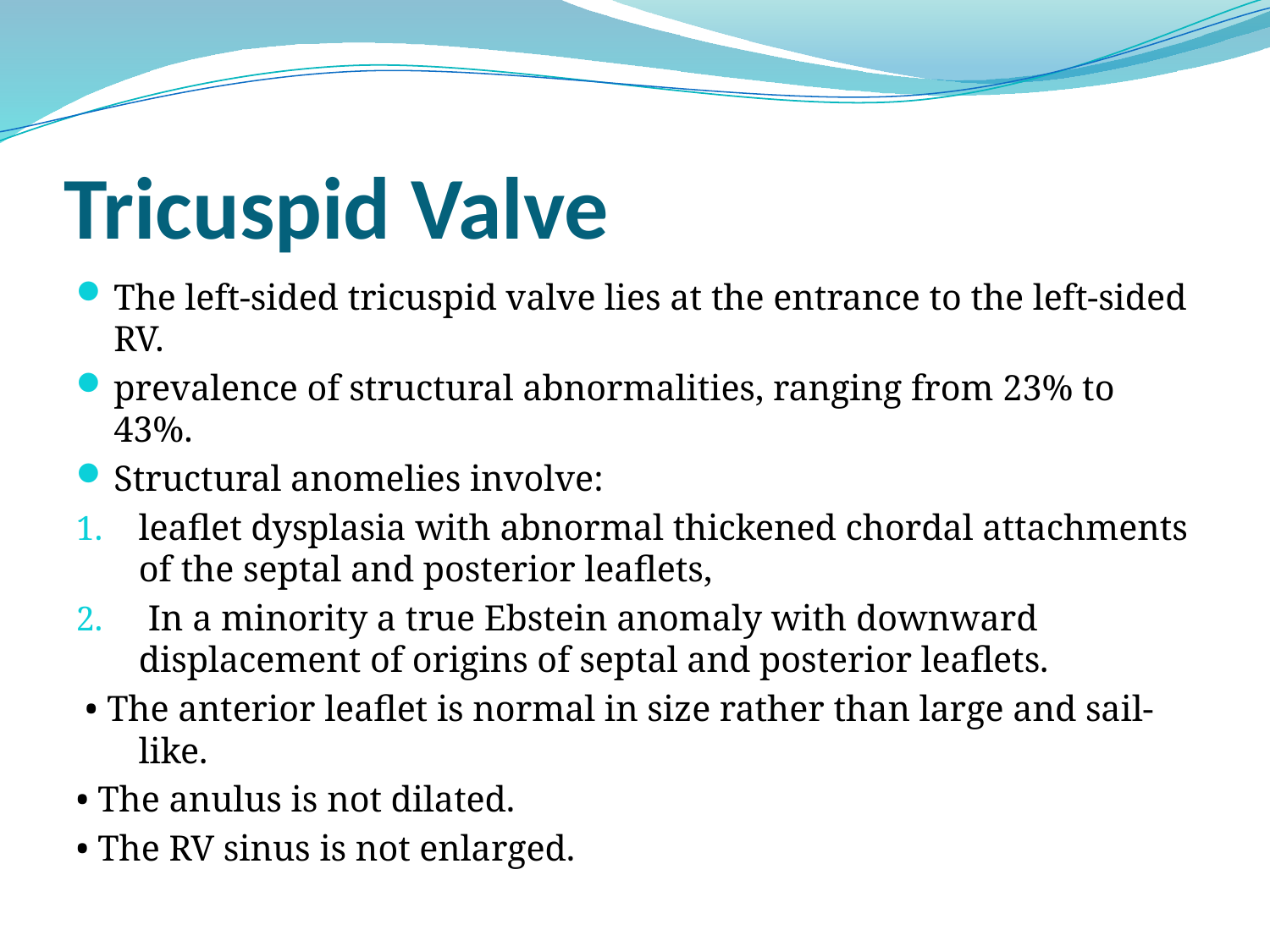

# Tricuspid Valve
The left-sided tricuspid valve lies at the entrance to the left-sided RV.
prevalence of structural abnormalities, ranging from 23% to 43%.
Structural anomelies involve:
leaflet dysplasia with abnormal thickened chordal attachments of the septal and posterior leaflets,
 In a minority a true Ebstein anomaly with downward displacement of origins of septal and posterior leaflets.
 • The anterior leaflet is normal in size rather than large and sail-like.
• The anulus is not dilated.
• The RV sinus is not enlarged.